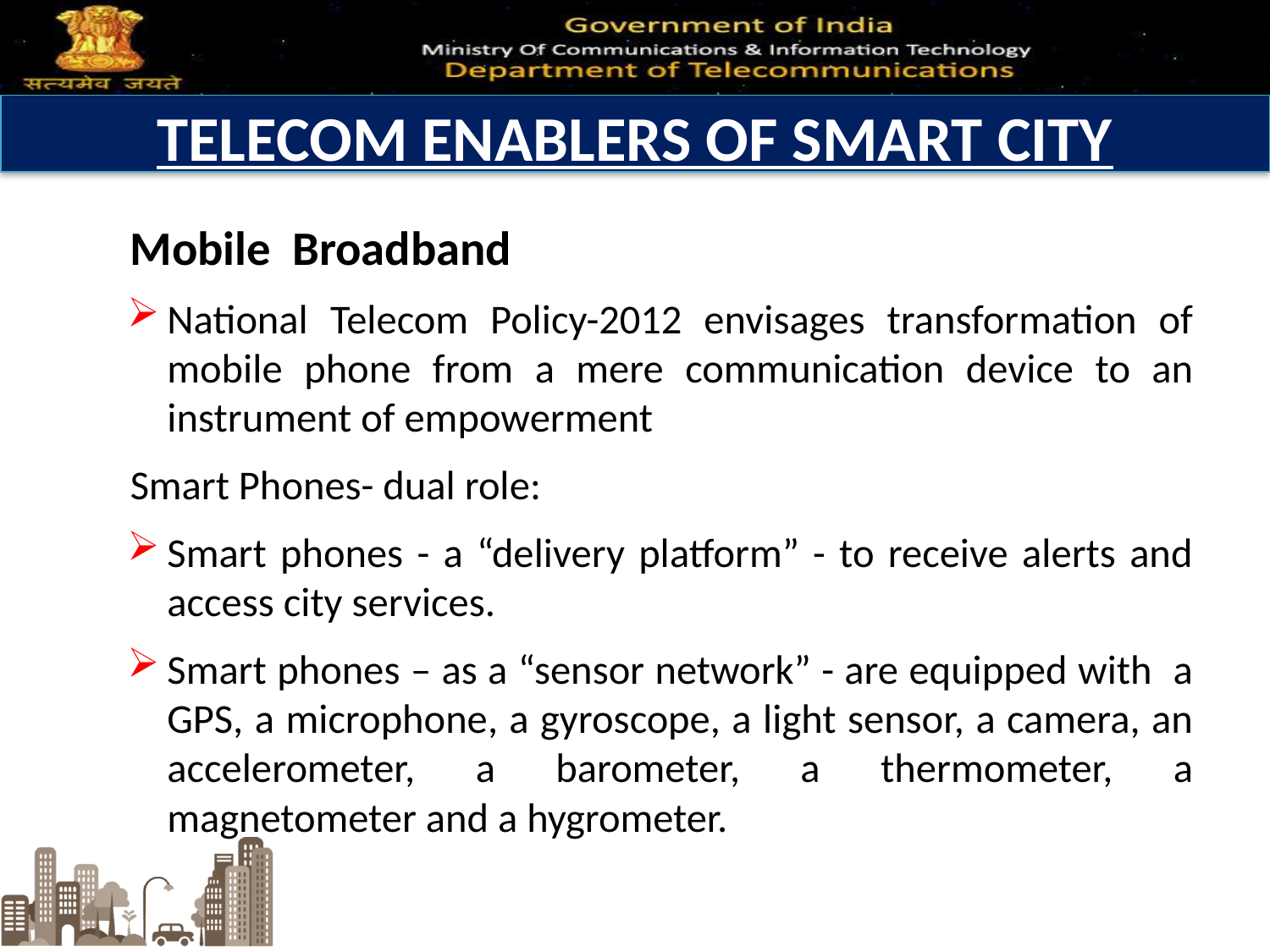

# TELECOM ENABLERS OF SMART CITY
Mobile  Broadband
National Telecom Policy-2012 envisages transformation of mobile phone from a mere communication device to an instrument of empowerment
Smart Phones- dual role:
Smart phones - a “delivery platform” - to receive alerts and access city services.
Smart phones – as a “sensor network” - are equipped with  a GPS, a microphone, a gyroscope, a light sensor, a camera, an accelerometer, a barometer, a thermometer, a magnetometer and a hygrometer.